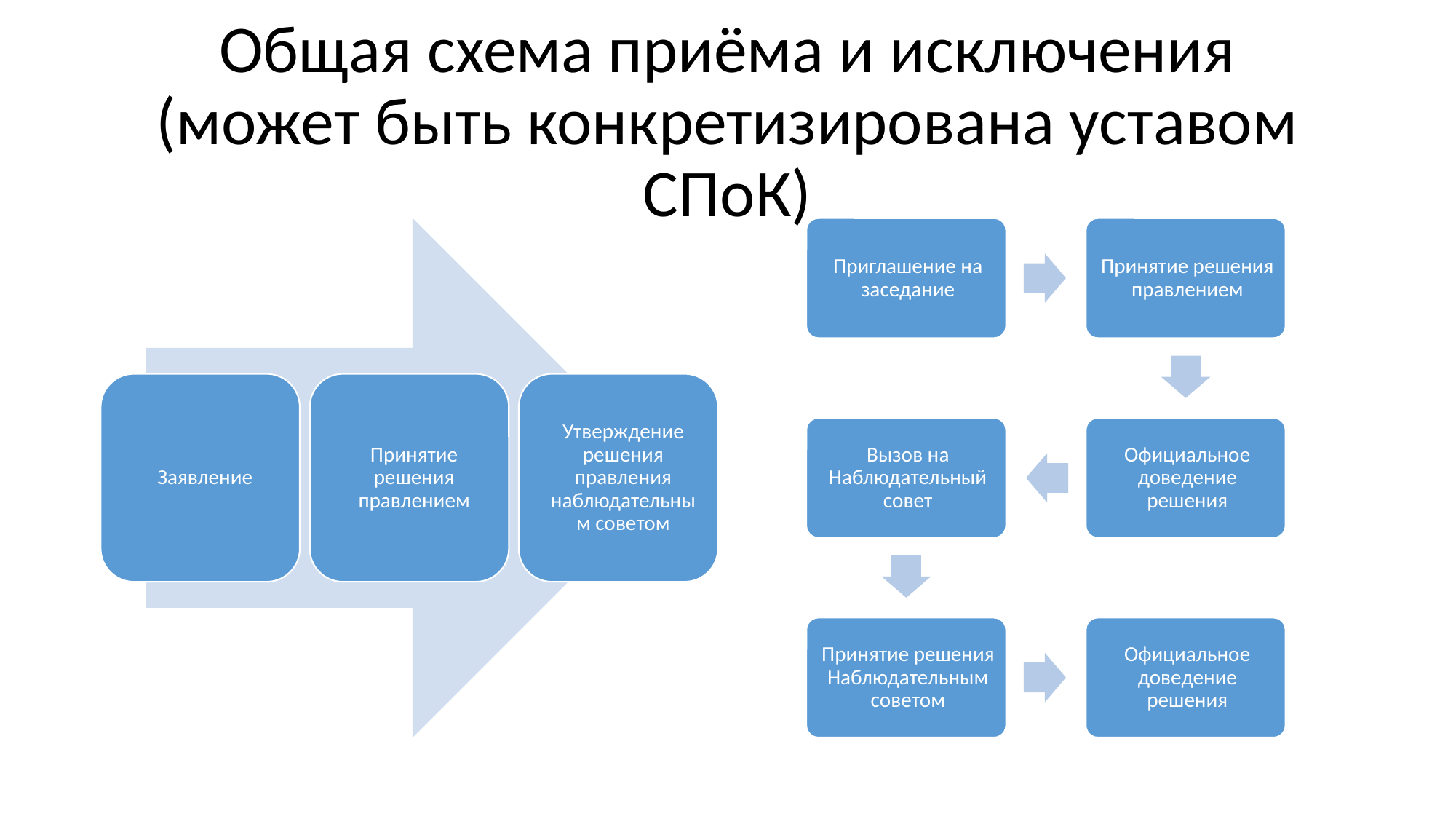

# Общая схема приёма и исключения (может быть конкретизирована уставом СПоК)
Заявление
Принятие решения правлением
Утверждение решения правления наблюдательным советом
Приглашение на заседание

Принятие решения правлением

Официальное доведение решения

Вызов на Наблюдательный совет

Принятие решения Наблюдательным советом

Официальное доведение решения